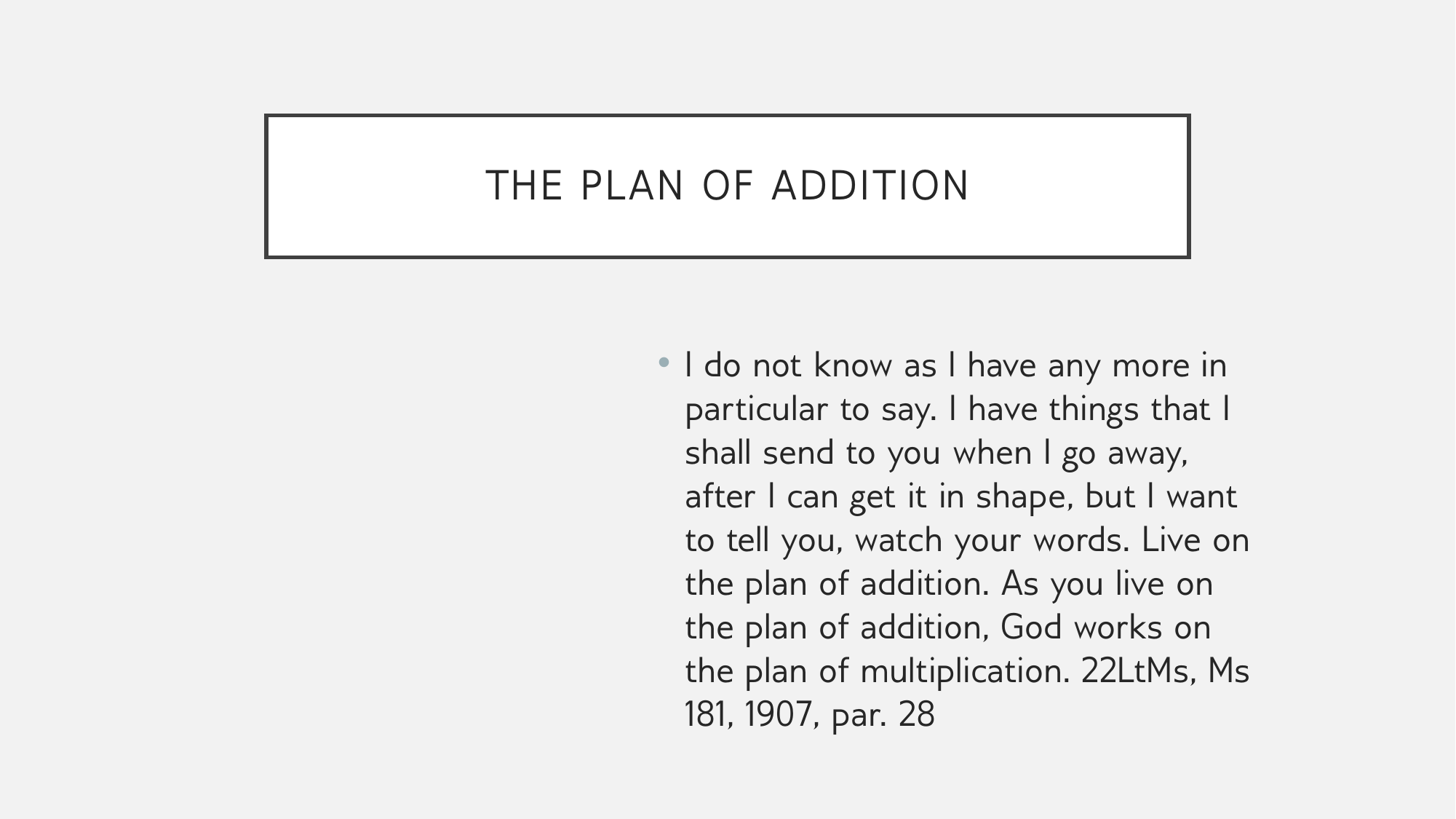

# the plan of addition
I do not know as I have any more in particular to say. I have things that I shall send to you when I go away, after I can get it in shape, but I want to tell you, watch your words. Live on the plan of addition. As you live on the plan of addition, God works on the plan of multiplication. 22LtMs, Ms 181, 1907, par. 28